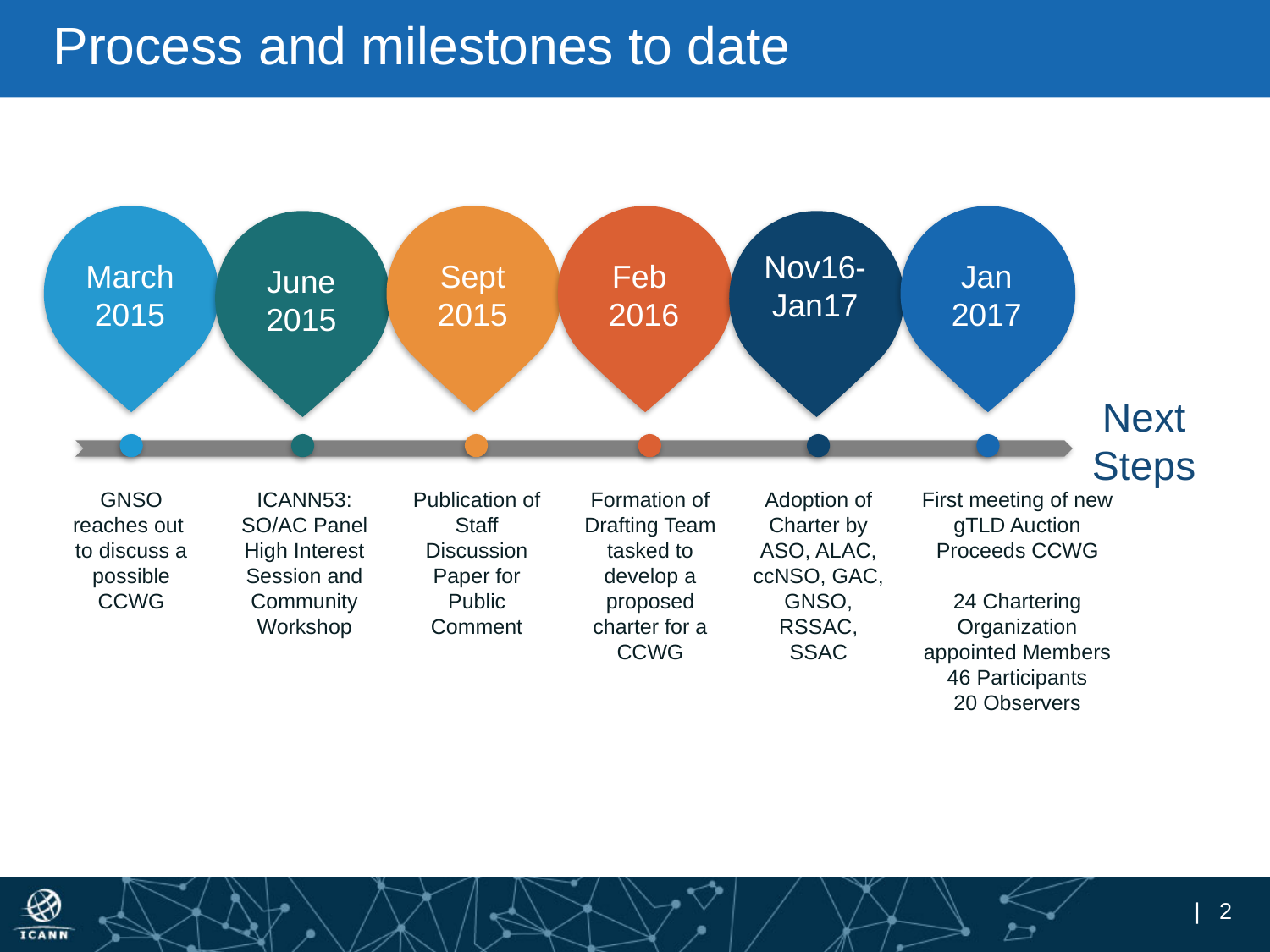

# Process and milestones to date

March 2015

Sept
2015

Feb
2016

Jan
2017

June 2015

Nov16-
Jan17
Next
Steps

GNSO reaches out  to discuss a possible CCWG
ICANN53: SO/AC Panel High Interest Session and Community Workshop
Publication of Staff Discussion Paper for Public Comment
Formation of Drafting Team tasked to develop a proposed charter for a CCWG
Adoption of Charter by ASO, ALAC, ccNSO, GAC, GNSO, RSSAC, SSAC
First meeting of new gTLD Auction Proceeds CCWG

24 Chartering Organization appointed Members
46 Participants
20 Observers